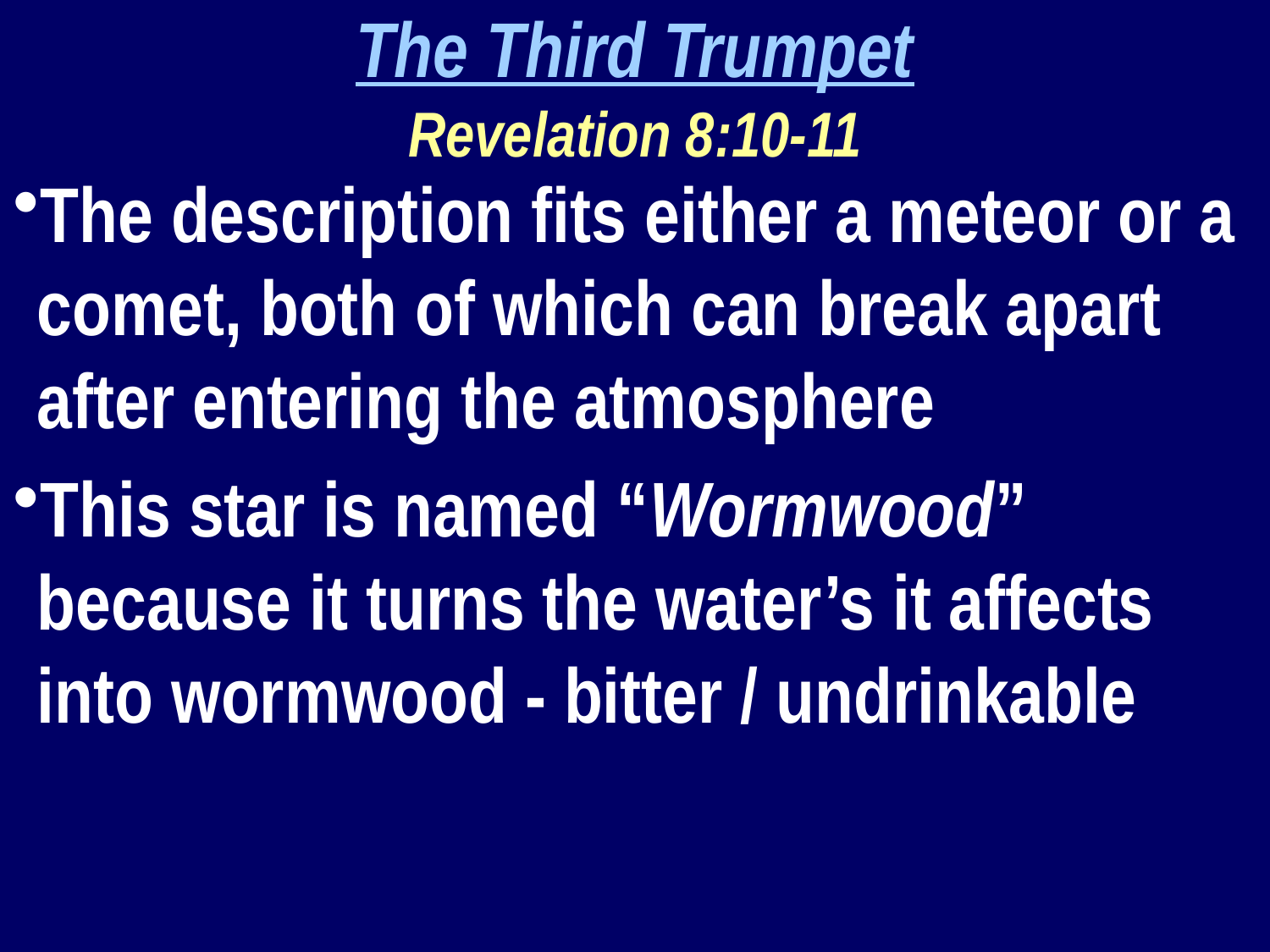

The Third Trumpet
Revelation 8:10-11
The description fits either a meteor or a comet, both of which can break apart after entering the atmosphere
This star is named “Wormwood” because it turns the water’s it affects into wormwood - bitter / undrinkable